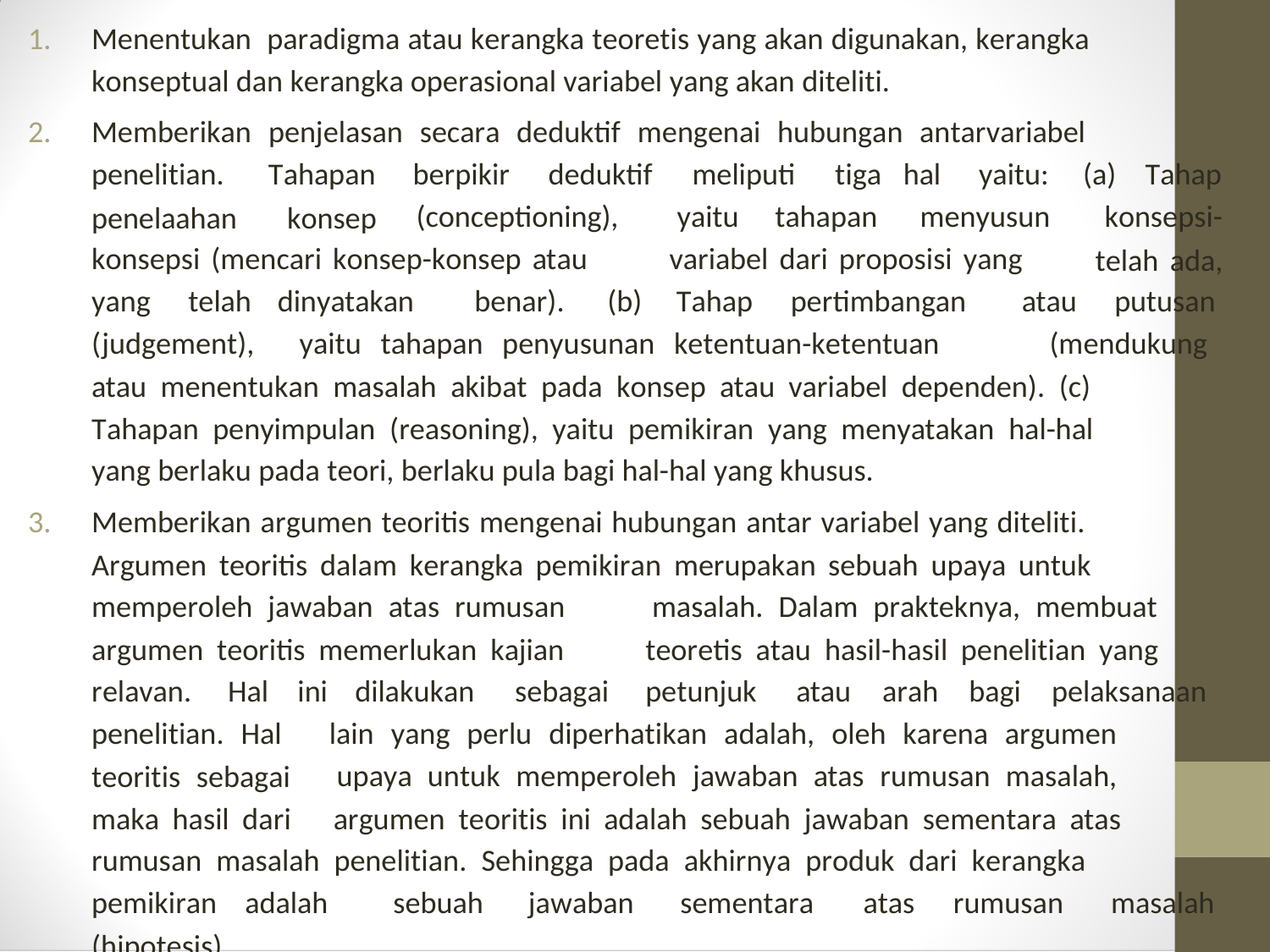

1.
Menentukan  paradigma atau kerangka teoretis yang akan digunakan, kerangka
konseptual dan kerangka operasional variabel yang akan diteliti.
2.
Memberikan  penjelasan  secara  deduktif  mengenai  hubungan  antarvariabel
penelitian.
penelaahan
Tahapan
konsep
berpikir
deduktif
meliputi
tiga  hal
yaitu:
(a)
Tahap
(conceptioning),
yaitu
tahapan
menyusun
konsepsi-
telah ada,
konsepsi (mencari konsep-konsep atau
variabel dari proposisi yang
yang
telah   dinyatakan
benar).
(b)
Tahap
pertimbangan
atau
putusan
(judgement),
yaitu  tahapan  penyusunan  ketentuan-ketentuan
(mendukung
atau menentukan masalah akibat pada konsep atau variabel dependen). (c)
Tahapan penyimpulan (reasoning), yaitu pemikiran yang menyatakan hal-hal
yang berlaku pada teori, berlaku pula bagi hal-hal yang khusus.
3.
Memberikan argumen teoritis mengenai hubungan antar variabel yang diteliti.
Argumen teoritis dalam kerangka pemikiran merupakan sebuah upaya untuk
memperoleh  jawaban  atas  rumusan
argumen teoritis memerlukan kajian
masalah.  Dalam  prakteknya,  membuat
teoretis atau hasil-hasil penelitian yang
relavan.
Hal
ini
dilakukan
sebagai
petunjuk
atau
arah
bagi
pelaksanaan
penelitian.  Hal
teoritis  sebagai
maka hasil dari
lain  yang  perlu  diperhatikan  adalah,  oleh  karena  argumen
upaya  untuk  memperoleh  jawaban  atas  rumusan  masalah,
argumen teoritis ini adalah sebuah jawaban sementara atas

rumusan  masalah  penelitian.  Sehingga  pada  akhirnya  produk  dari  kerangka

pemikiran   adalah
(hipotesis).
sebuah
jawaban
sementara
atas
rumusan
masalah